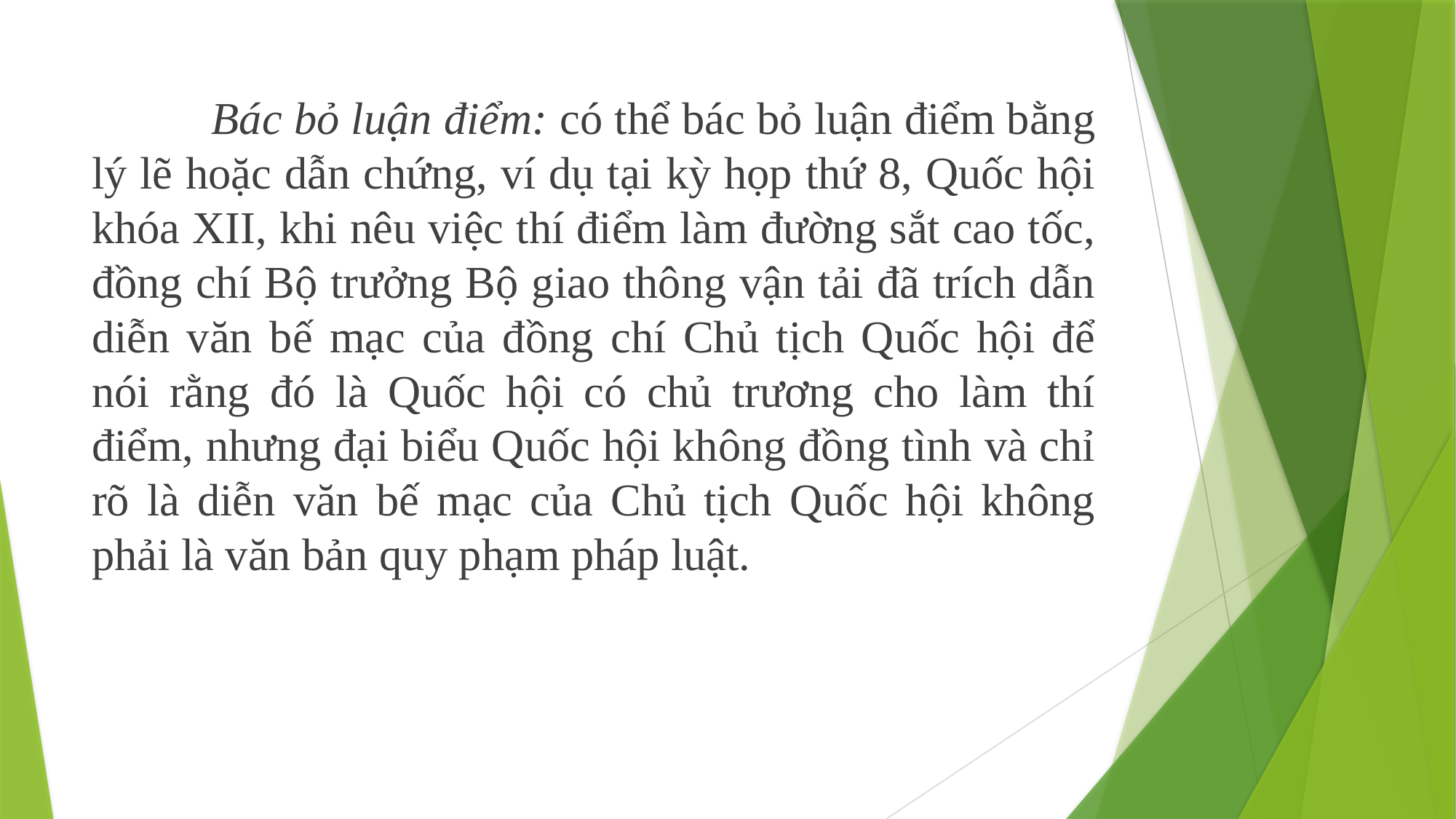

Bác bỏ luận điểm: có thể bác bỏ luận điểm bằng lý lẽ hoặc dẫn chứng, ví dụ tại kỳ họp thứ 8, Quốc hội khóa XII, khi nêu việc thí điểm làm đường sắt cao tốc, đồng chí Bộ trưởng Bộ giao thông vận tải đã trích dẫn diễn văn bế mạc của đồng chí Chủ tịch Quốc hội để nói rằng đó là Quốc hội có chủ trương cho làm thí điểm, nhưng đại biểu Quốc hội không đồng tình và chỉ rõ là diễn văn bế mạc của Chủ tịch Quốc hội không phải là văn bản quy phạm pháp luật.